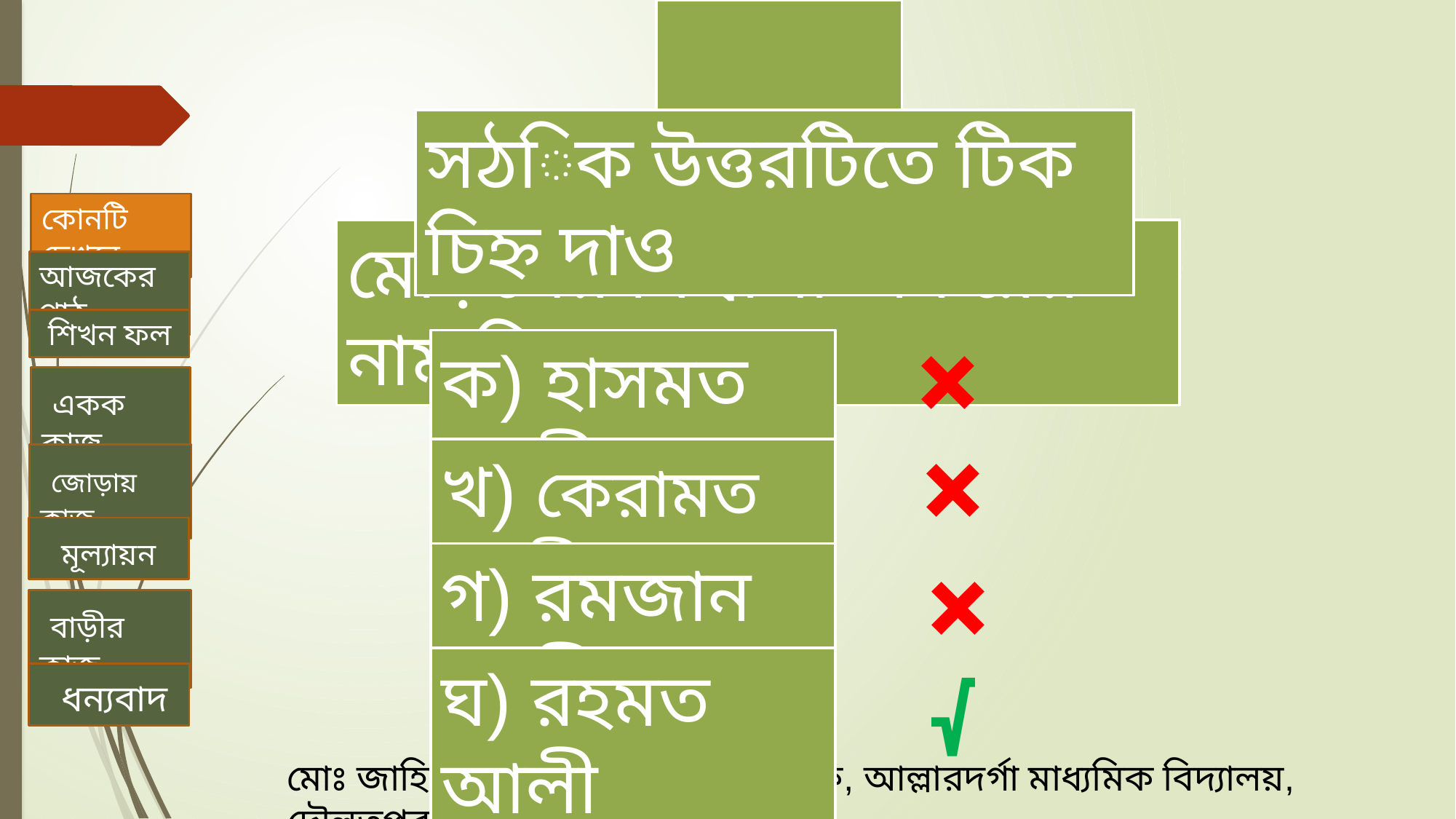

মূল্যায়ন
সঠিক উত্তরটিতে টিক চিহ্ন দাও
মোড়লের বিশ্বাসী চাকরের নাম কি?
×
ক) হাসমত আলী
×
খ) কেরামত আলী
×
গ) রমজান আলী
ঘ) রহমত আলী
√